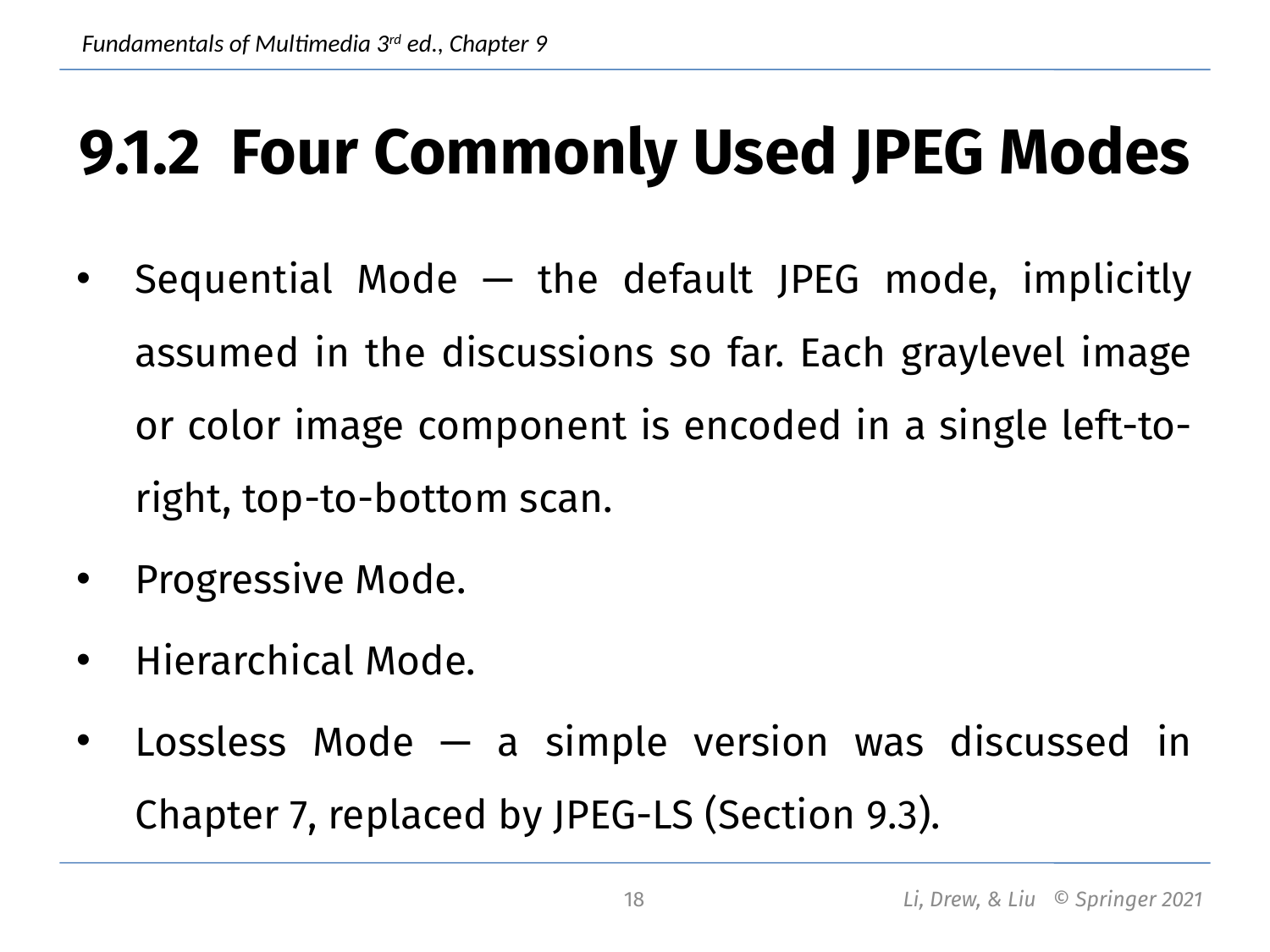

# 9.1.2  Four Commonly Used JPEG Modes
Sequential Mode — the default JPEG mode, implicitly assumed in the discussions so far. Each graylevel image or color image component is encoded in a single left-to-right, top-to-bottom scan.
Progressive Mode.
Hierarchical Mode.
Lossless Mode — a simple version was discussed in Chapter 7, replaced by JPEG-LS (Section 9.3).
18
Li, Drew, & Liu   © Springer 2021